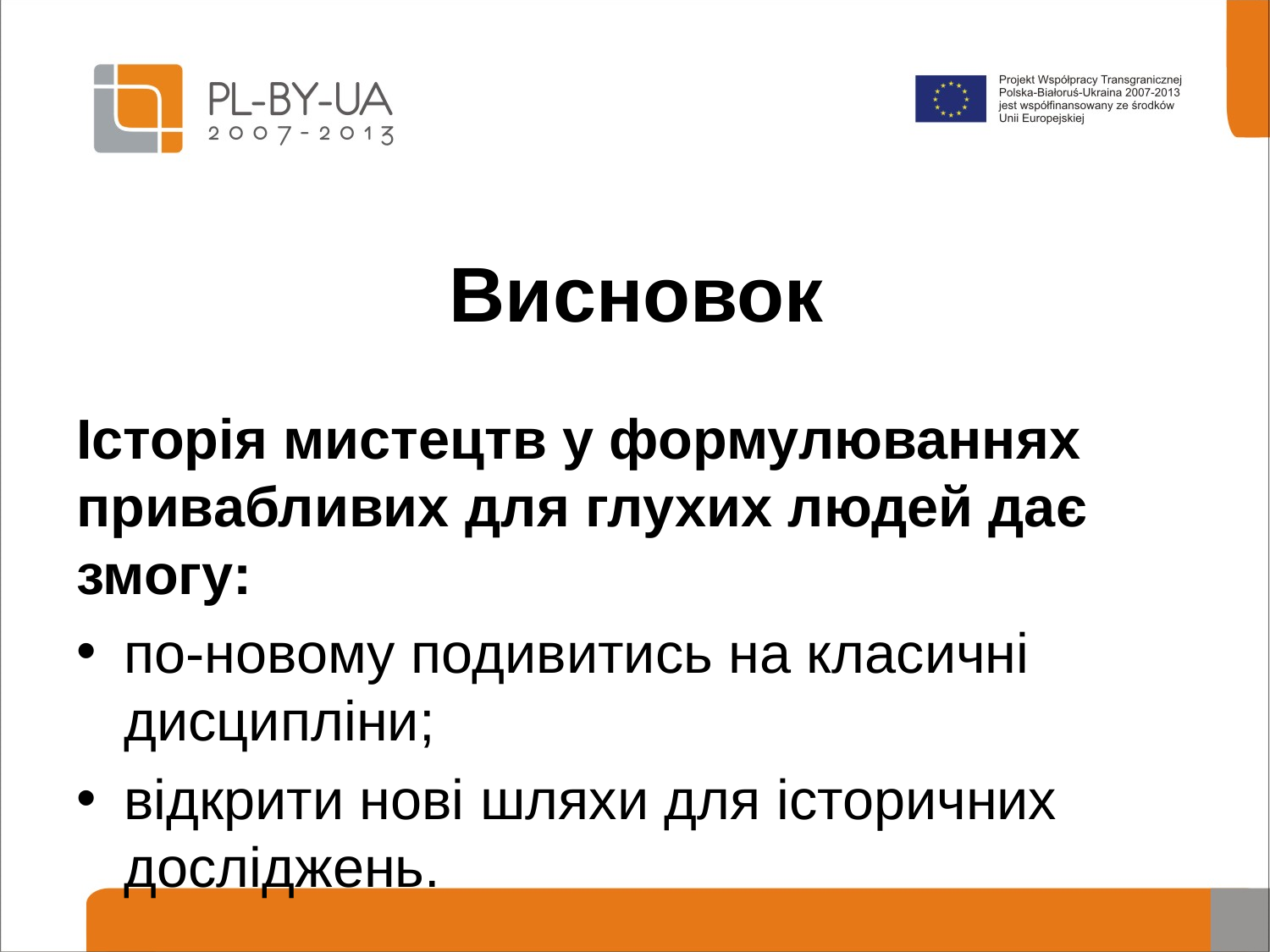

# Висновок
Історія мистецтв у формулюваннях привабливих для глухих людей дає змогу:
по-новому подивитись на класичні дисципліни;
відкрити нові шляхи для історичних досліджень.